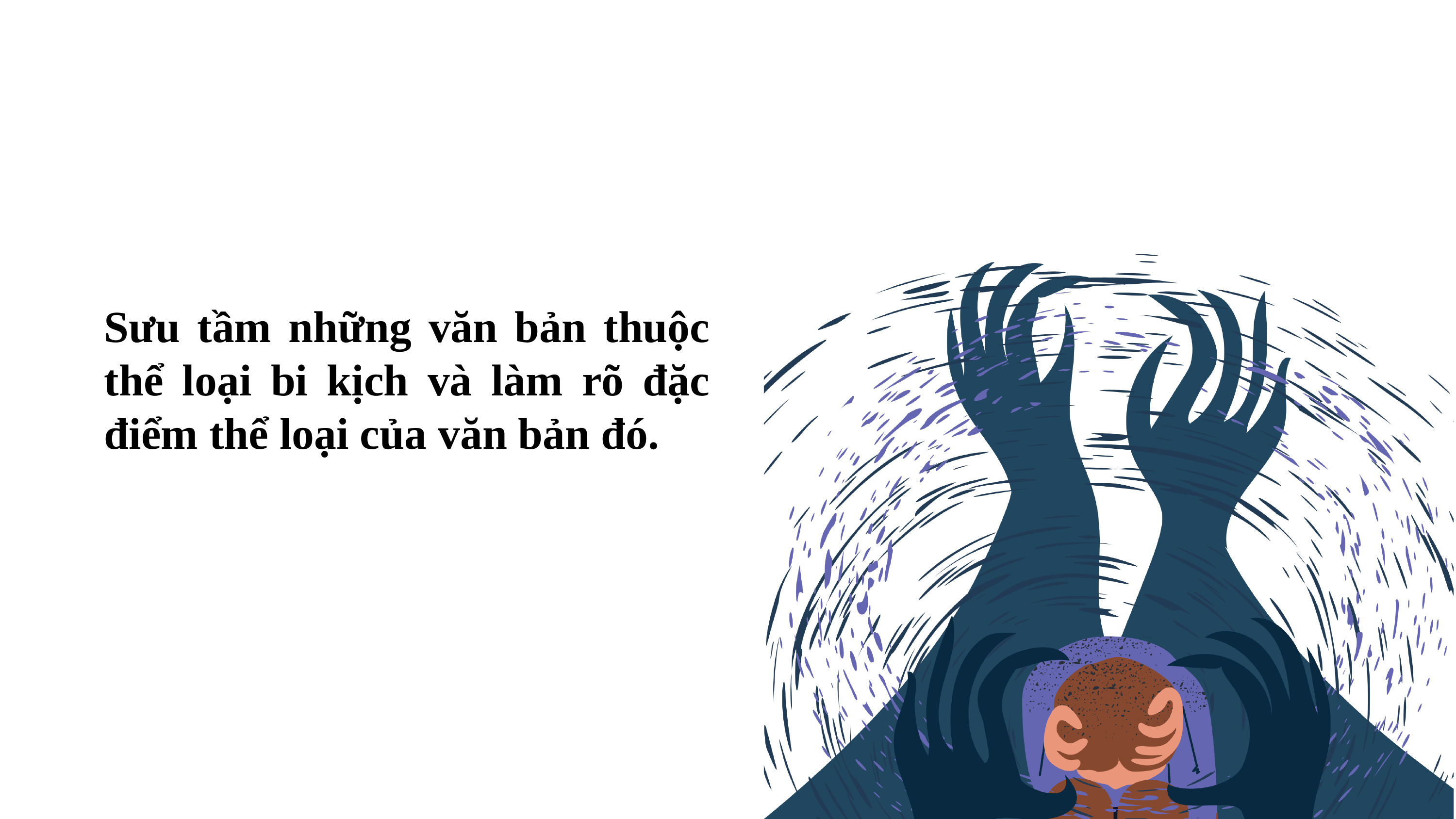

Sưu tầm những văn bản thuộc thể loại bi kịch và làm rõ đặc điểm thể loại của văn bản đó.